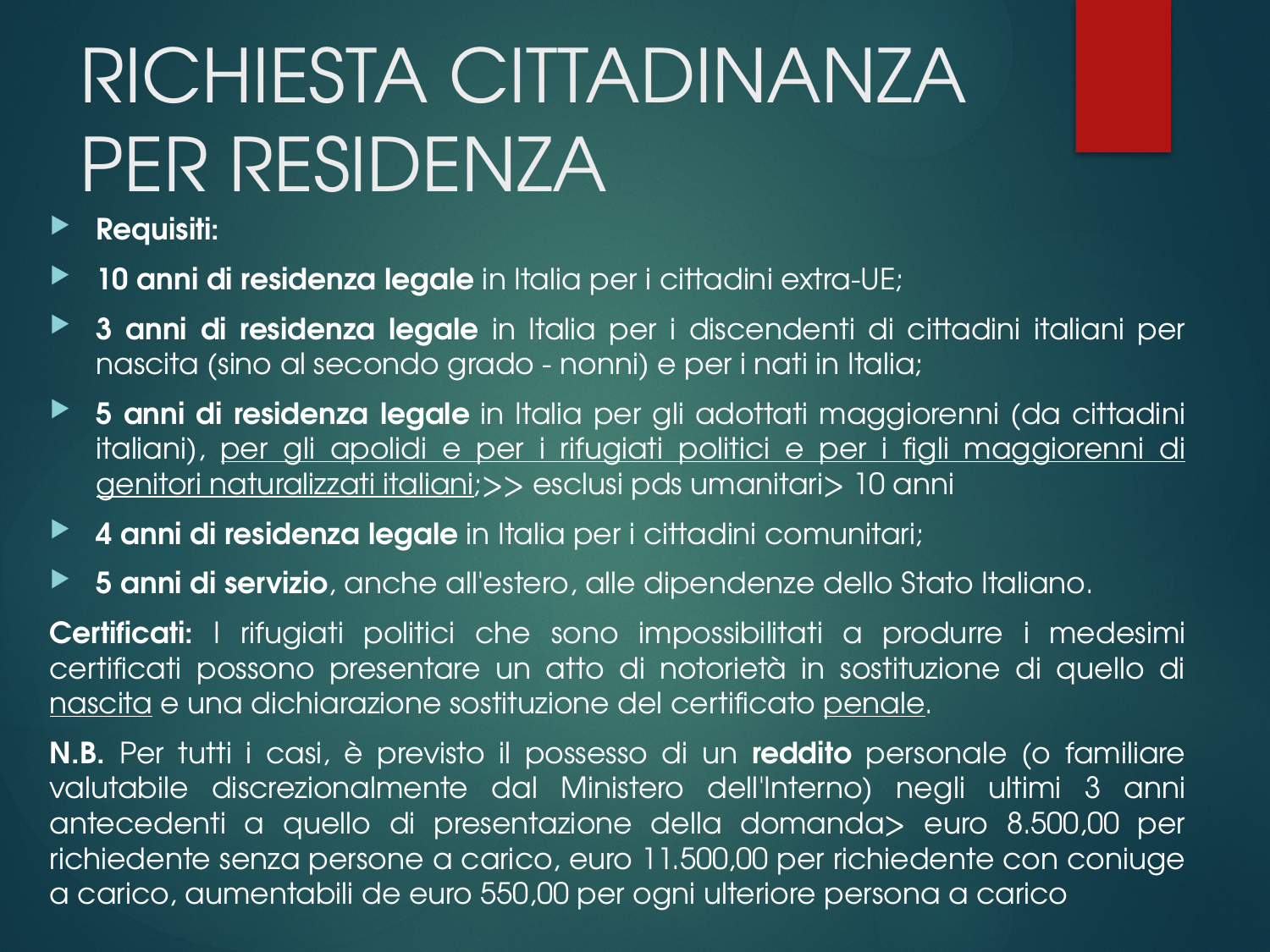

# RICHIESTA CITTADINANZA PER RESIDENZA
Requisiti:
10 anni di residenza legale in Italia per i cittadini extra-UE;
3 anni di residenza legale in Italia per i discendenti di cittadini italiani per nascita (sino al secondo grado - nonni) e per i nati in Italia;
5 anni di residenza legale in Italia per gli adottati maggiorenni (da cittadini italiani), per gli apolidi e per i rifugiati politici e per i figli maggiorenni di genitori naturalizzati italiani;>> esclusi pds umanitari> 10 anni
4 anni di residenza legale in Italia per i cittadini comunitari;
5 anni di servizio, anche all'estero, alle dipendenze dello Stato Italiano.
Certificati: I rifugiati politici che sono impossibilitati a produrre i medesimi certificati possono presentare un atto di notorietà in sostituzione di quello di nascita e una dichiarazione sostituzione del certificato penale.
N.B. Per tutti i casi, è previsto il possesso di un reddito personale (o familiare valutabile discrezionalmente dal Ministero dell'Interno) negli ultimi 3 anni antecedenti a quello di presentazione della domanda> euro 8.500,00 per richiedente senza persone a carico, euro 11.500,00 per richiedente con coniuge a carico, aumentabili de euro 550,00 per ogni ulteriore persona a carico